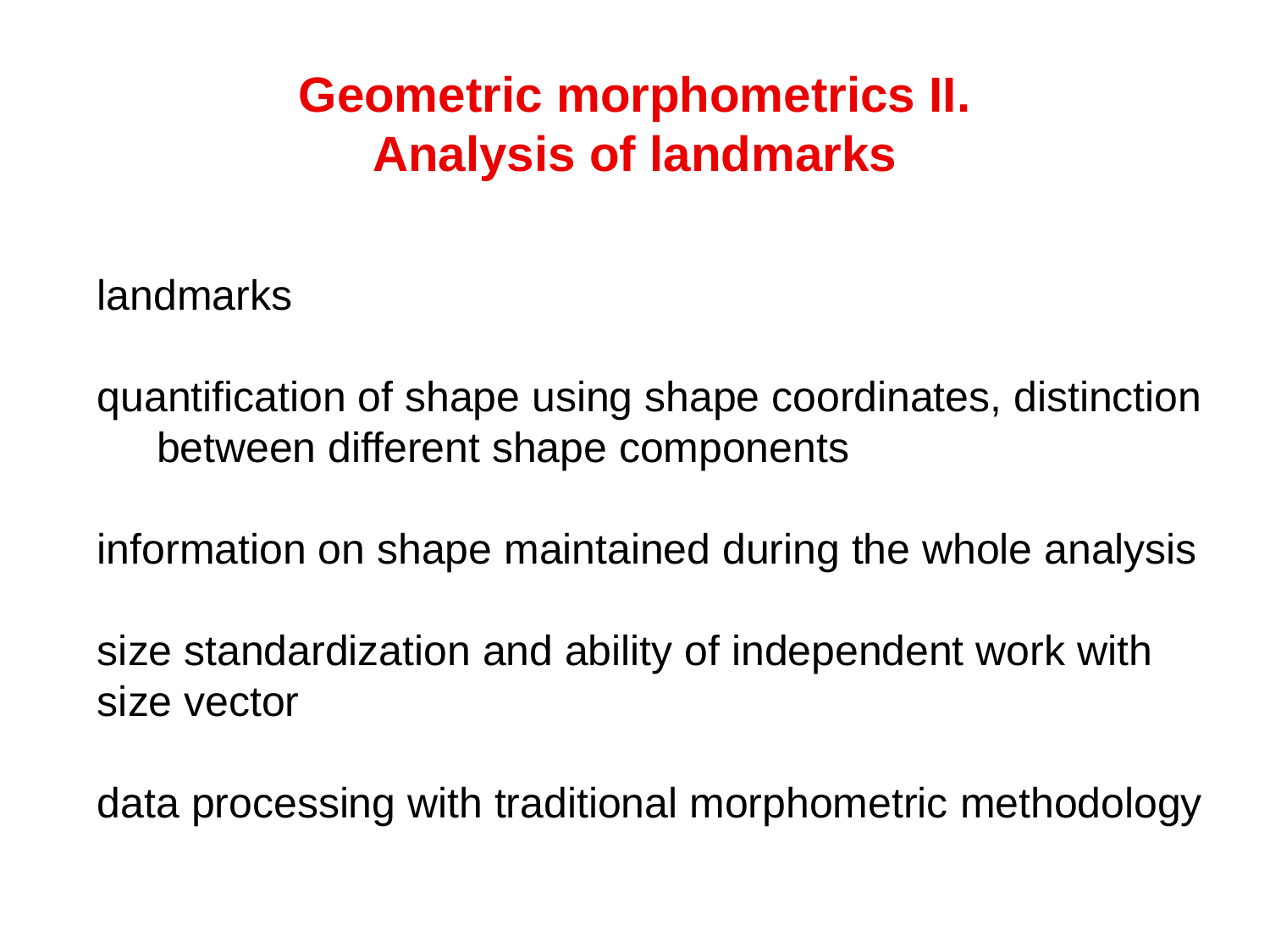

Geometric morphometrics II.
Analysis of landmarks
landmarks

quantification of shape using shape coordinates, distinction
     between different shape components

information on shape maintained during the whole analysis

size standardization and ability of independent work with size vector

data processing with traditional morphometric methodology